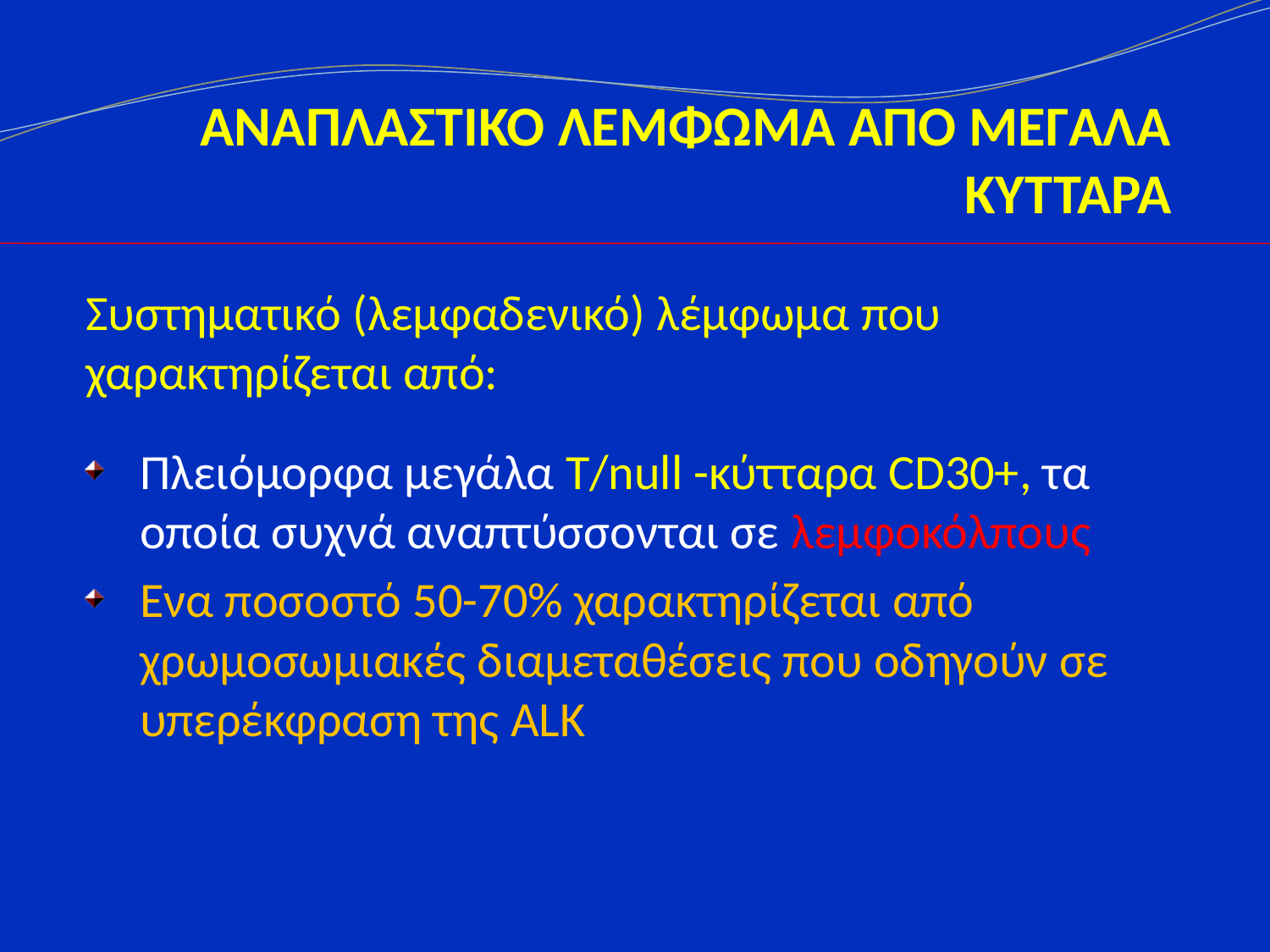

# ΑΝΑΠΛΑΣΤΙΚΟ ΛΕΜΦΩΜΑ ΑΠΟ ΜΕΓΑΛΑ ΚΥΤΤΑΡΑ

Συστηματικό (λεμφαδενικό) λέμφωμα που χαρακτηρίζεται από:
Πλειόμορφα μεγάλα Τ/null -κύτταρα CD30+, τα οποία συχνά αναπτύσσονται σε λεμφοκόλπους
Ενα ποσοστό 50-70% χαρακτηρίζεται από χρωμοσωμιακές διαμεταθέσεις που οδηγούν σε υπερέκφραση της ALK